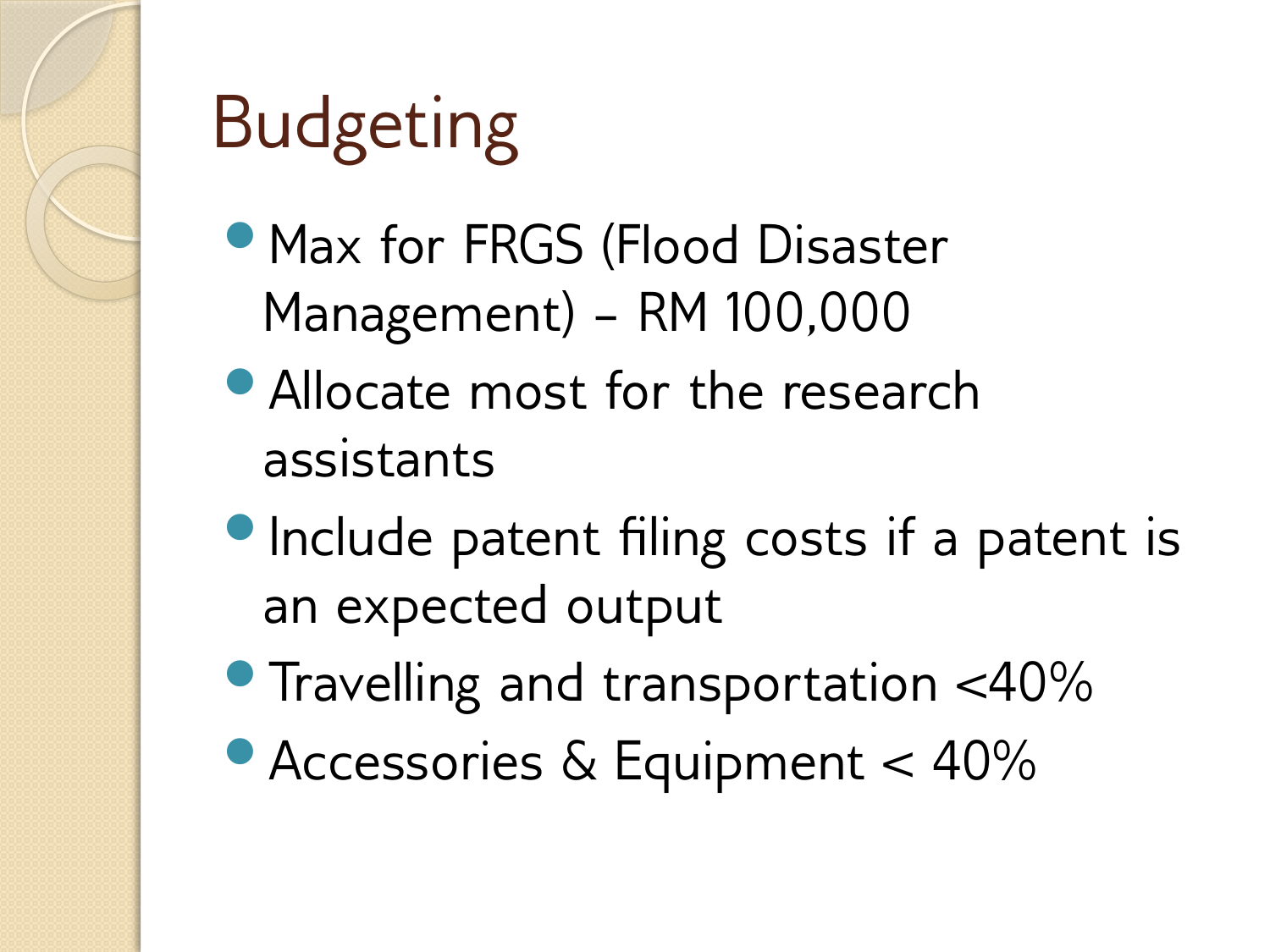

# Budgeting
Max for FRGS (Flood Disaster Management) – RM 100,000
Allocate most for the research assistants
Include patent filing costs if a patent is an expected output
Travelling and transportation <40%
Accessories & Equipment < 40%